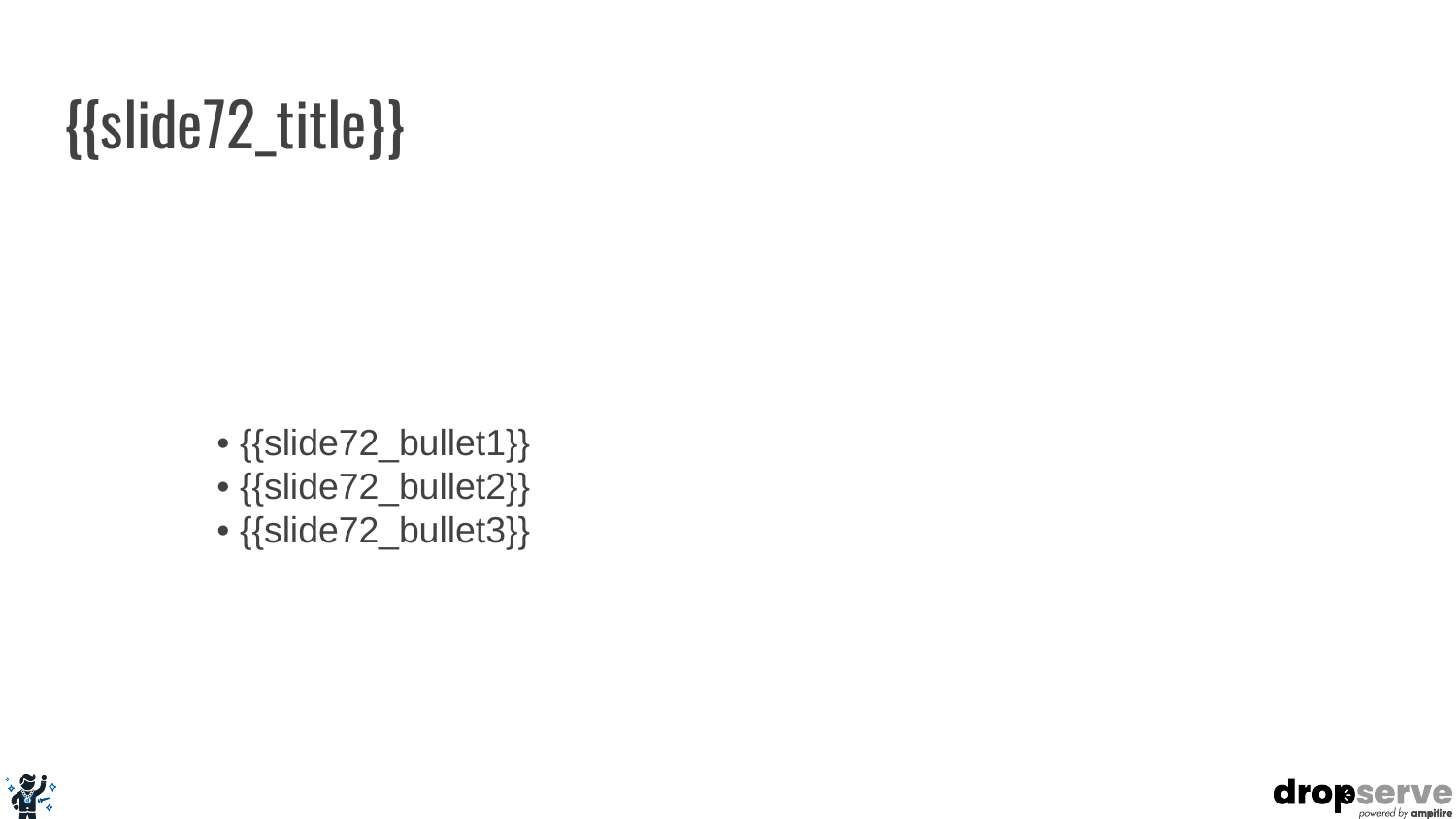

# {{slide72_title}}
• {{slide72_bullet1}}
• {{slide72_bullet2}}
• {{slide72_bullet3}}